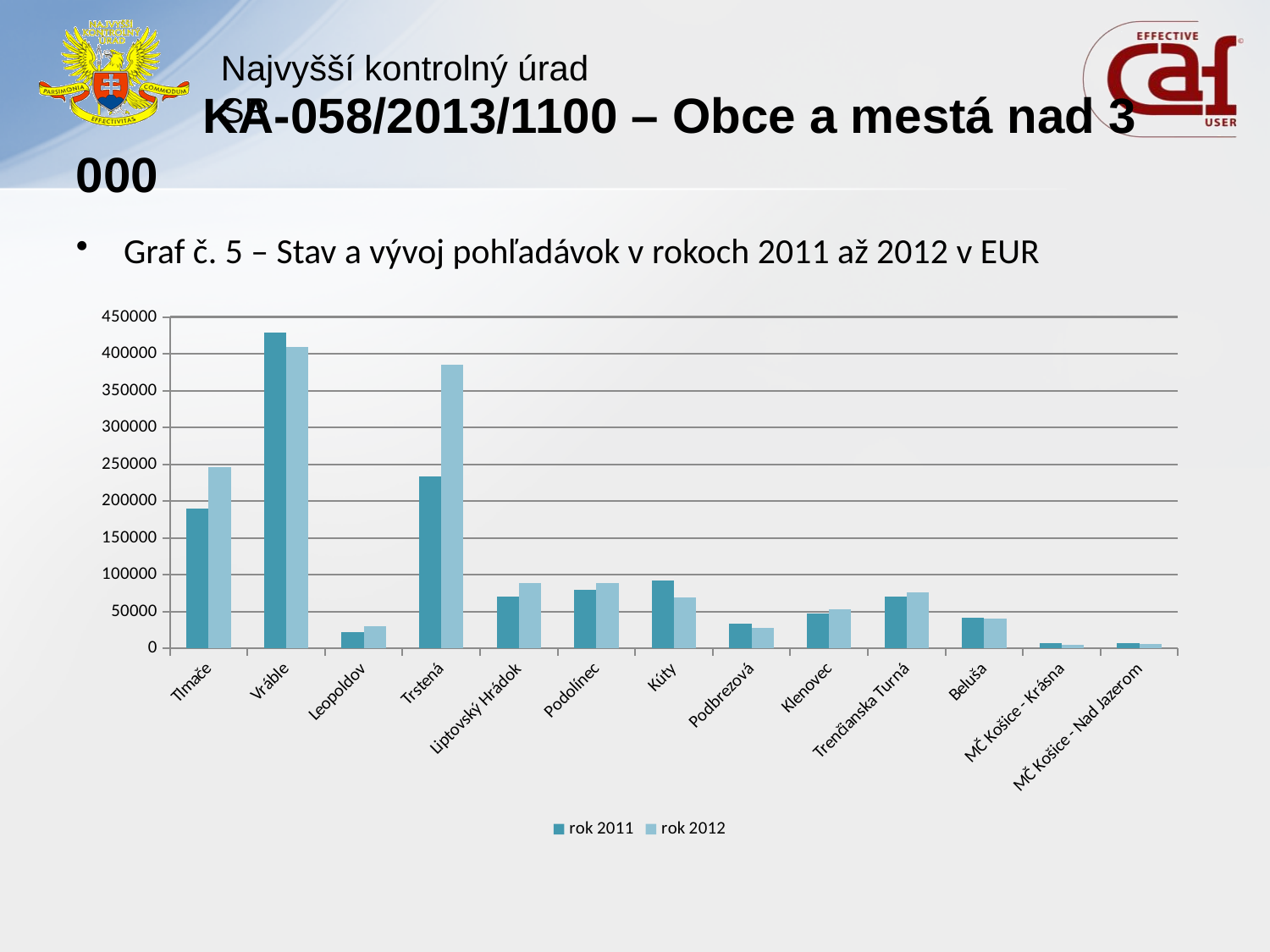

# KA-058/2013/1100 – Obce a mestá nad 3 000
Graf č. 5 – Stav a vývoj pohľadávok v rokoch 2011 až 2012 v EUR

### Chart

| Category | rok 2011 | rok 2012 |
|---|---|---|
| Tlmače | 190143.0 | 246460.0 |
| Vráble | 428537.0 | 408852.0 |
| Leopoldov | 21675.0 | 29535.0 |
| Trstená | 233843.0 | 385140.58 |
| Liptovský Hrádok | 70023.45999999999 | 89069.13 |
| Podolínec | 79447.0 | 88576.98 |
| Kúty | 92030.0 | 68650.0 |
| Podbrezová | 33801.0 | 27495.0 |
| Klenovec | 46663.0 | 52594.0 |
| Trenčianska Turná | 70225.0 | 76095.61 |
| Beluša | 40924.75 | 40009.22 |
| MČ Košice - Krásna | 6903.98 | 5214.49 |
| MČ Košice - Nad Jazerom | 6846.0 | 6372.0 |